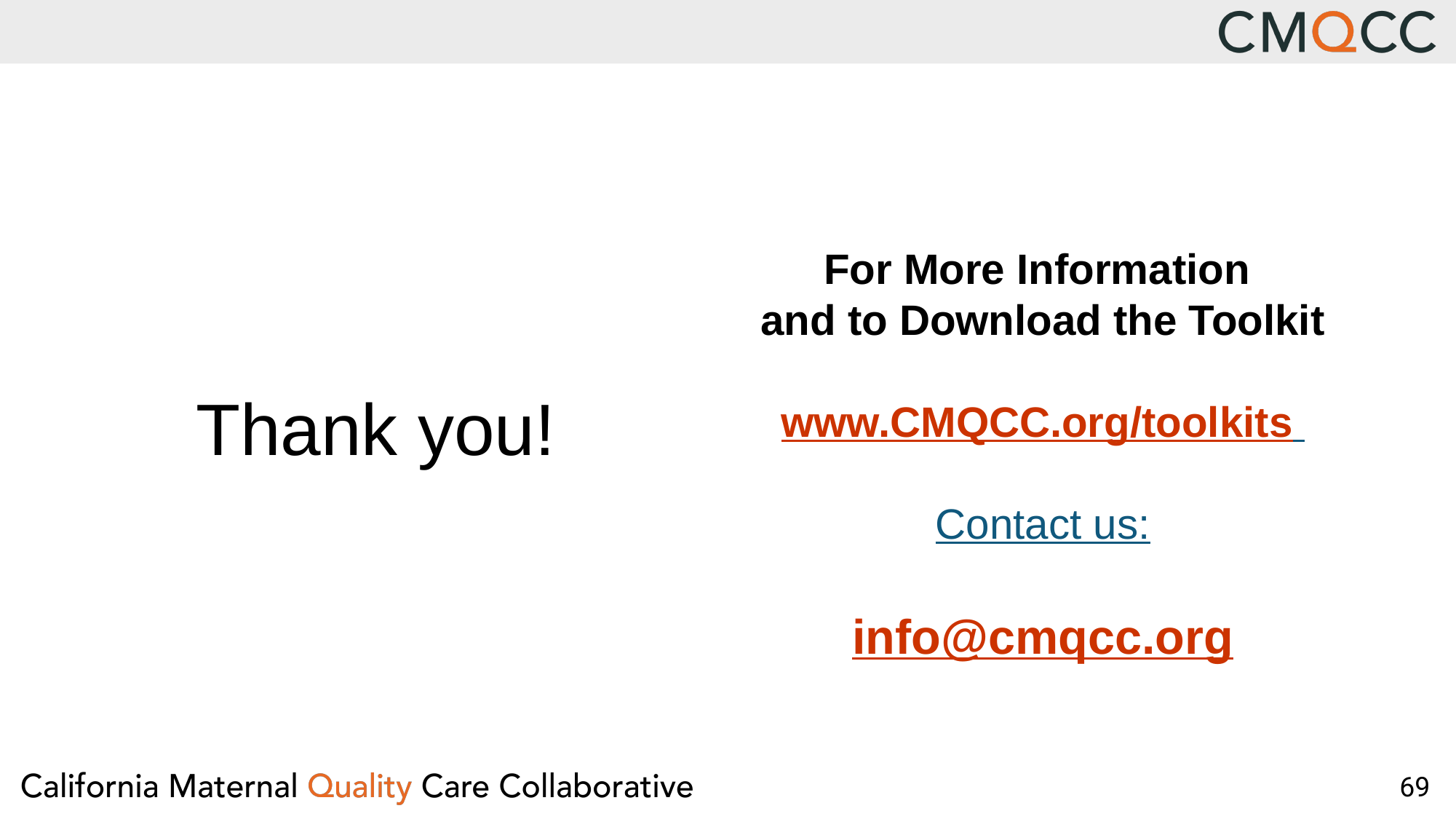

Thank you!
For More Information
and to Download the Toolkit
 
www.CMQCC.org/toolkits 
Contact us:

info@cmqcc.org